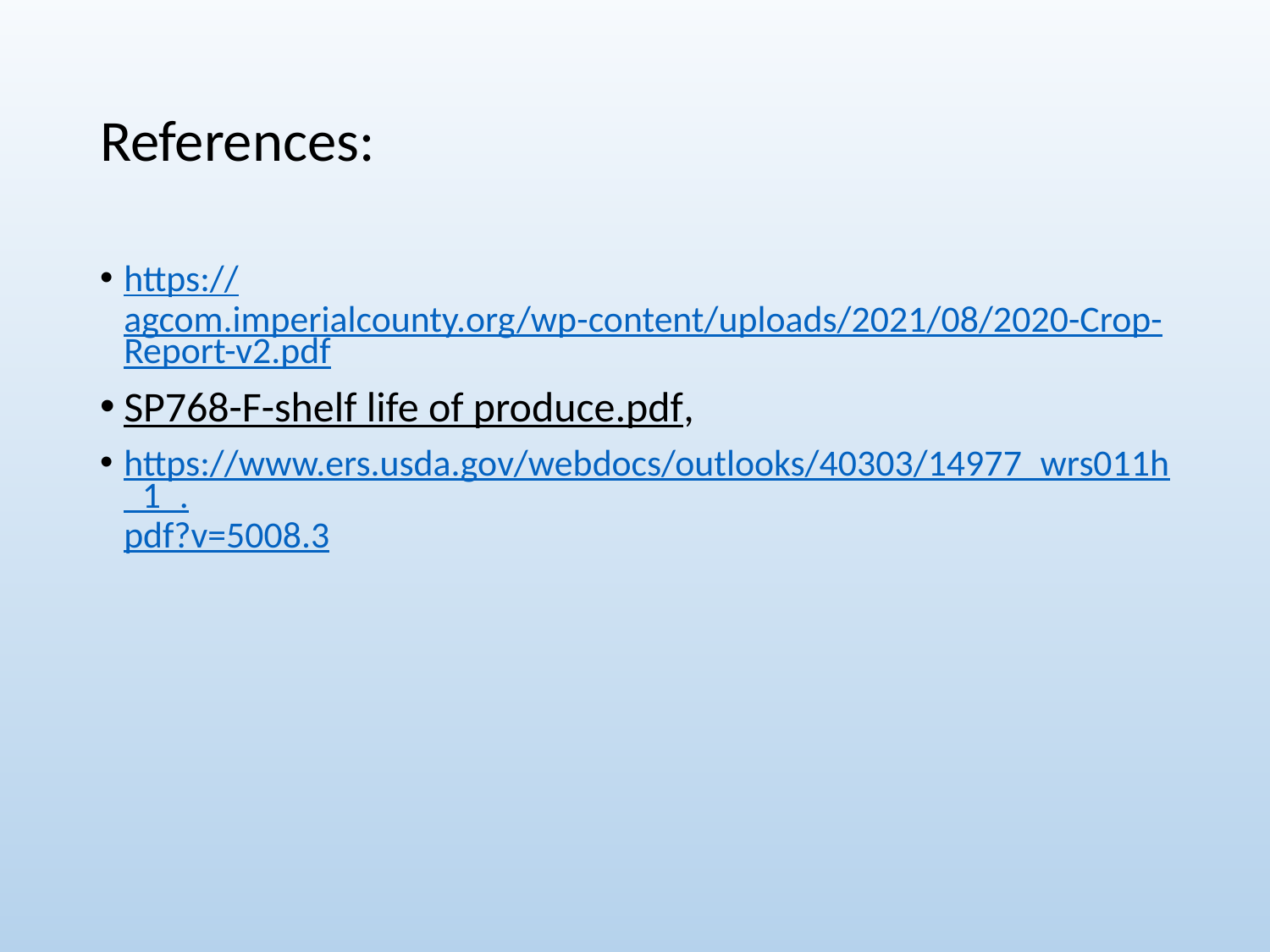

# References:
https://agcom.imperialcounty.org/wp-content/uploads/2021/08/2020-Crop-Report-v2.pdf
SP768-F-shelf life of produce.pdf,
https://www.ers.usda.gov/webdocs/outlooks/40303/14977_wrs011h_1_.pdf?v=5008.3